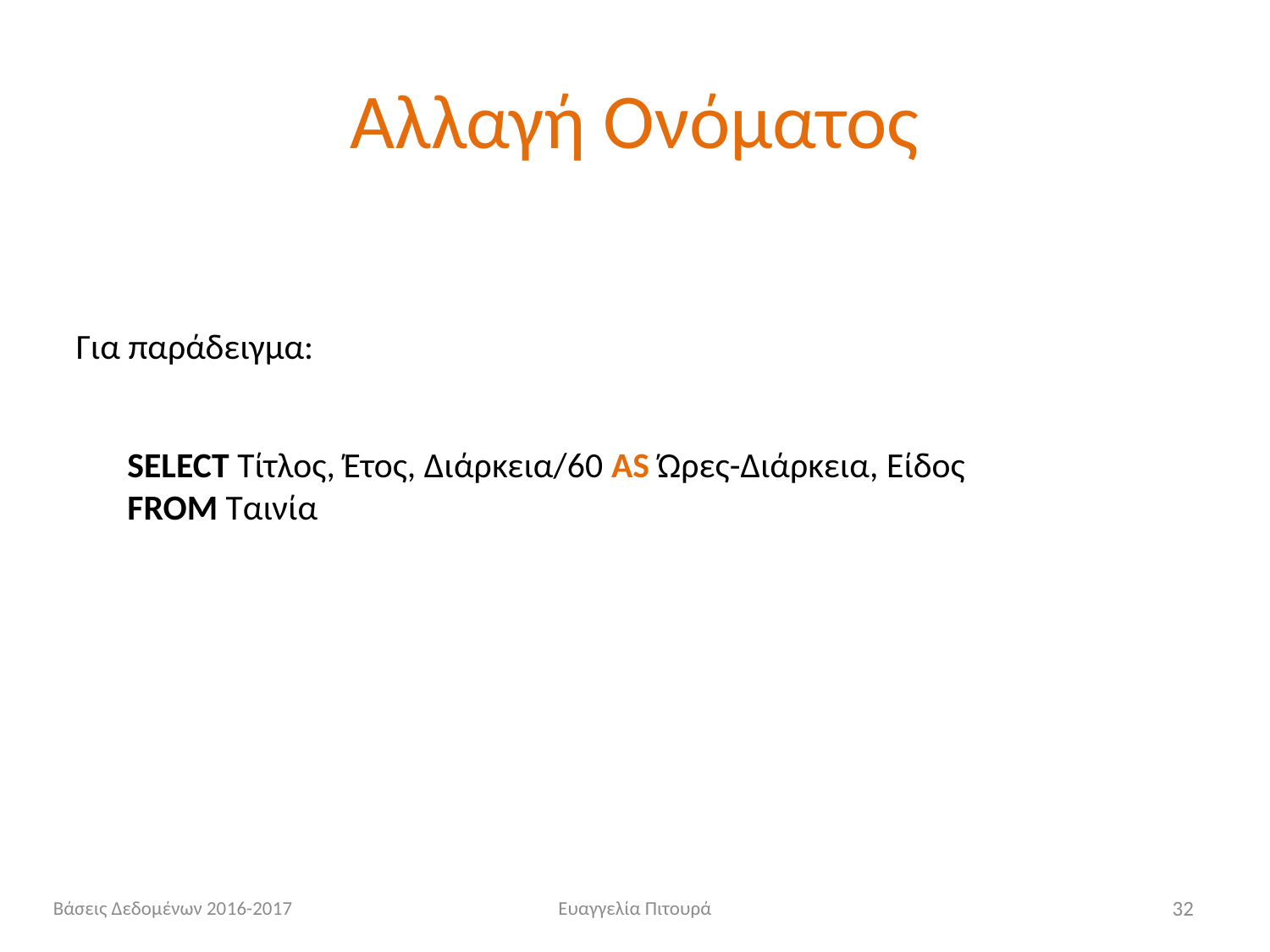

# Αλλαγή Ονόματος
Για παράδειγμα:
SELECT Τίτλος, Έτος, Διάρκεια/60 AS Ώρες-Διάρκεια, Είδος
FROM Ταινία
Βάσεις Δεδομένων 2016-2017
Ευαγγελία Πιτουρά
32